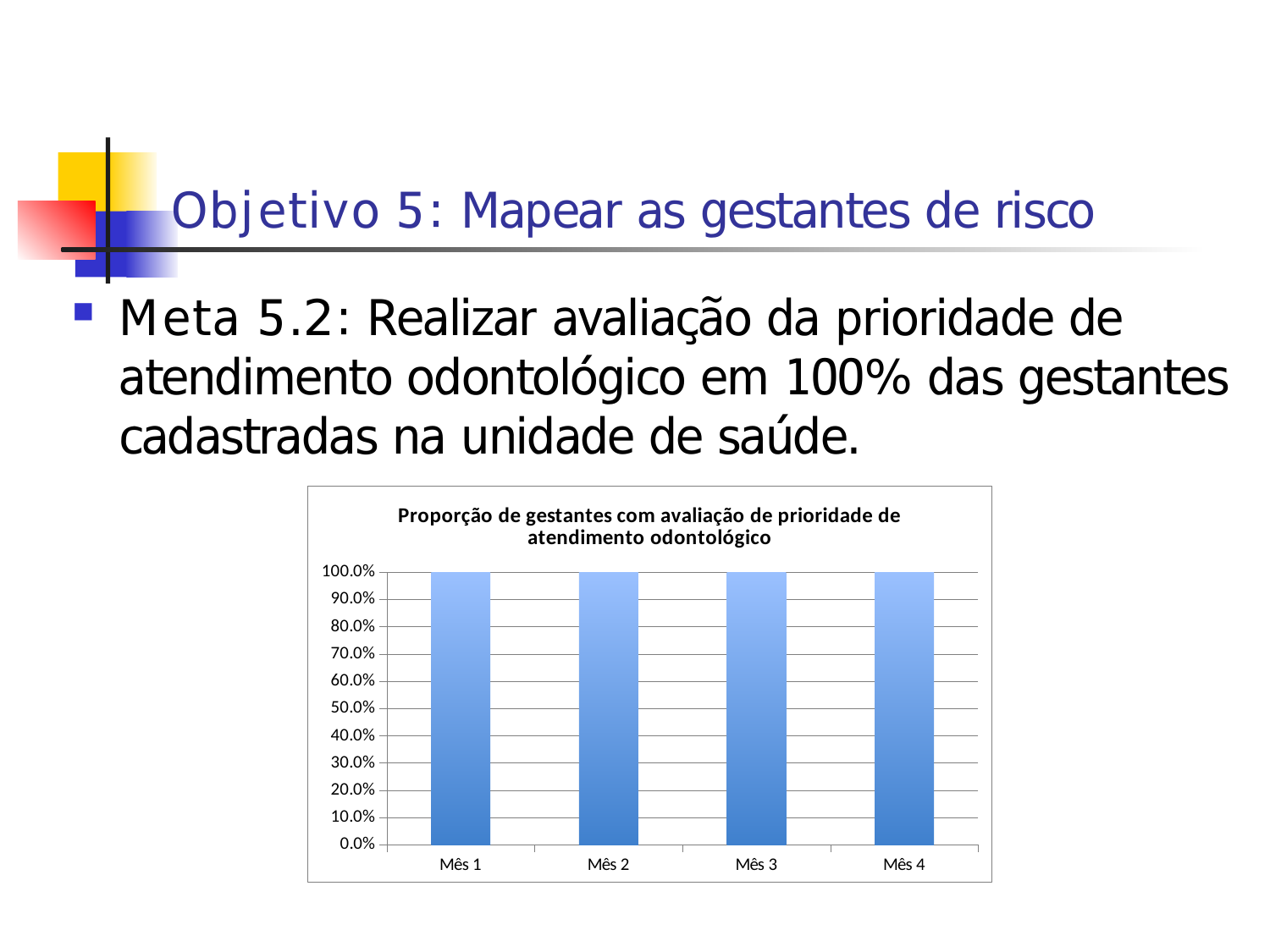

# Objetivo 5: Mapear as gestantes de risco
Meta 5.2: Realizar avaliação da prioridade de atendimento odontológico em 100% das gestantes cadastradas na unidade de saúde.

### Chart:

| Category | Proporção de gestantes com avaliação de prioridade de atendimento odontológico |
|---|---|
| Mês 1 | 1.0 |
| Mês 2 | 1.0 |
| Mês 3 | 1.0 |
| Mês 4 | 1.0 |